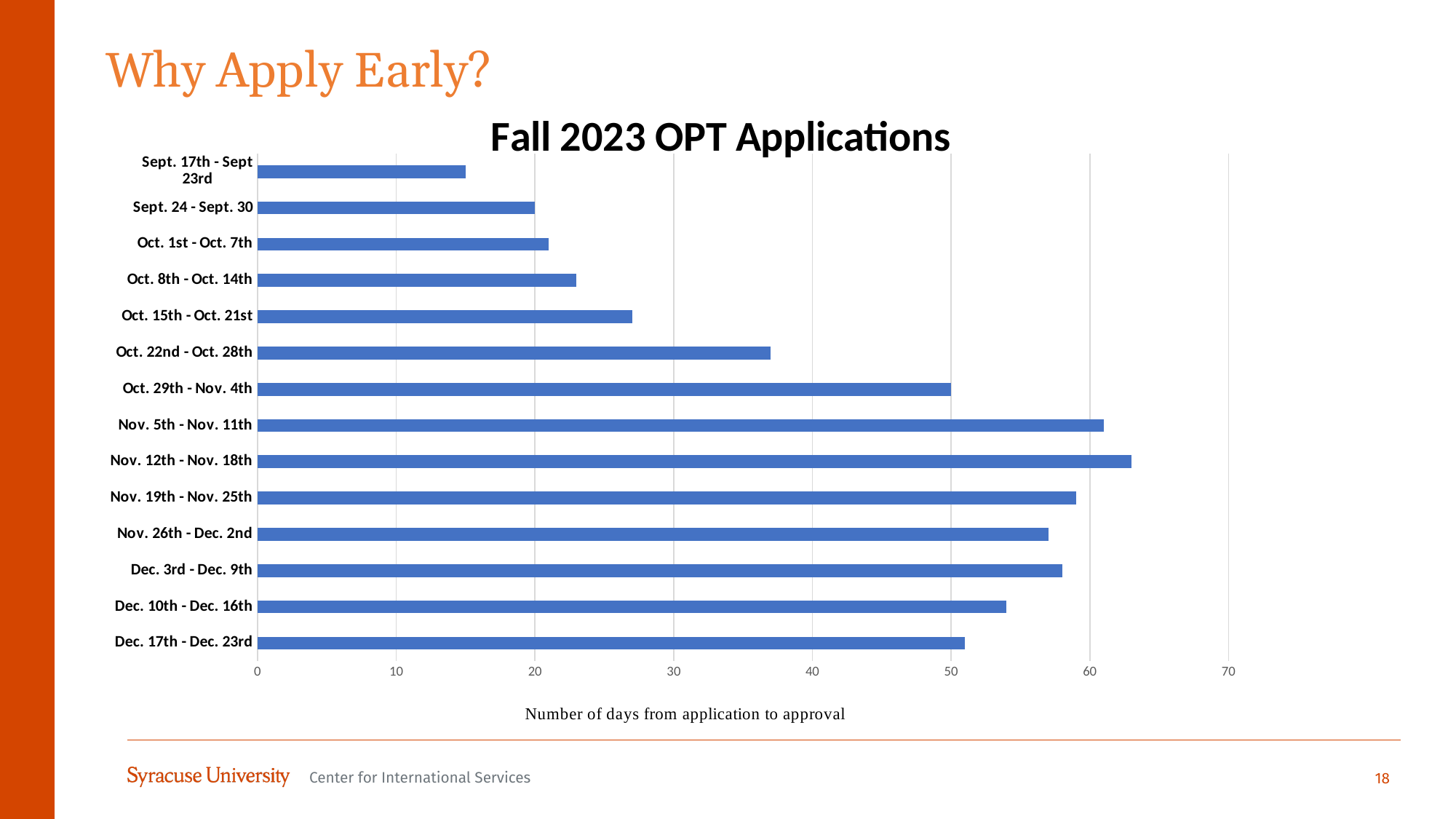

Why Apply Early?

### Chart: Fall 2023 OPT Applications

| Category | Approval (in days) Card in Production |
|---|---|
| Dec. 17th - Dec. 23rd | 51.0 |
| Dec. 10th - Dec. 16th | 54.0 |
| Dec. 3rd - Dec. 9th | 58.0 |
| Nov. 26th - Dec. 2nd | 57.0 |
| Nov. 19th - Nov. 25th | 59.0 |
| Nov. 12th - Nov. 18th | 63.0 |
| Nov. 5th - Nov. 11th | 61.0 |
| Oct. 29th - Nov. 4th | 50.0 |
| Oct. 22nd - Oct. 28th | 37.0 |
| Oct. 15th - Oct. 21st | 27.0 |
| Oct. 8th - Oct. 14th | 23.0 |
| Oct. 1st - Oct. 7th | 21.0 |
| Sept. 24 - Sept. 30 | 20.0 |
| Sept. 17th - Sept 23rd | 15.0 |
18
Center for International Services